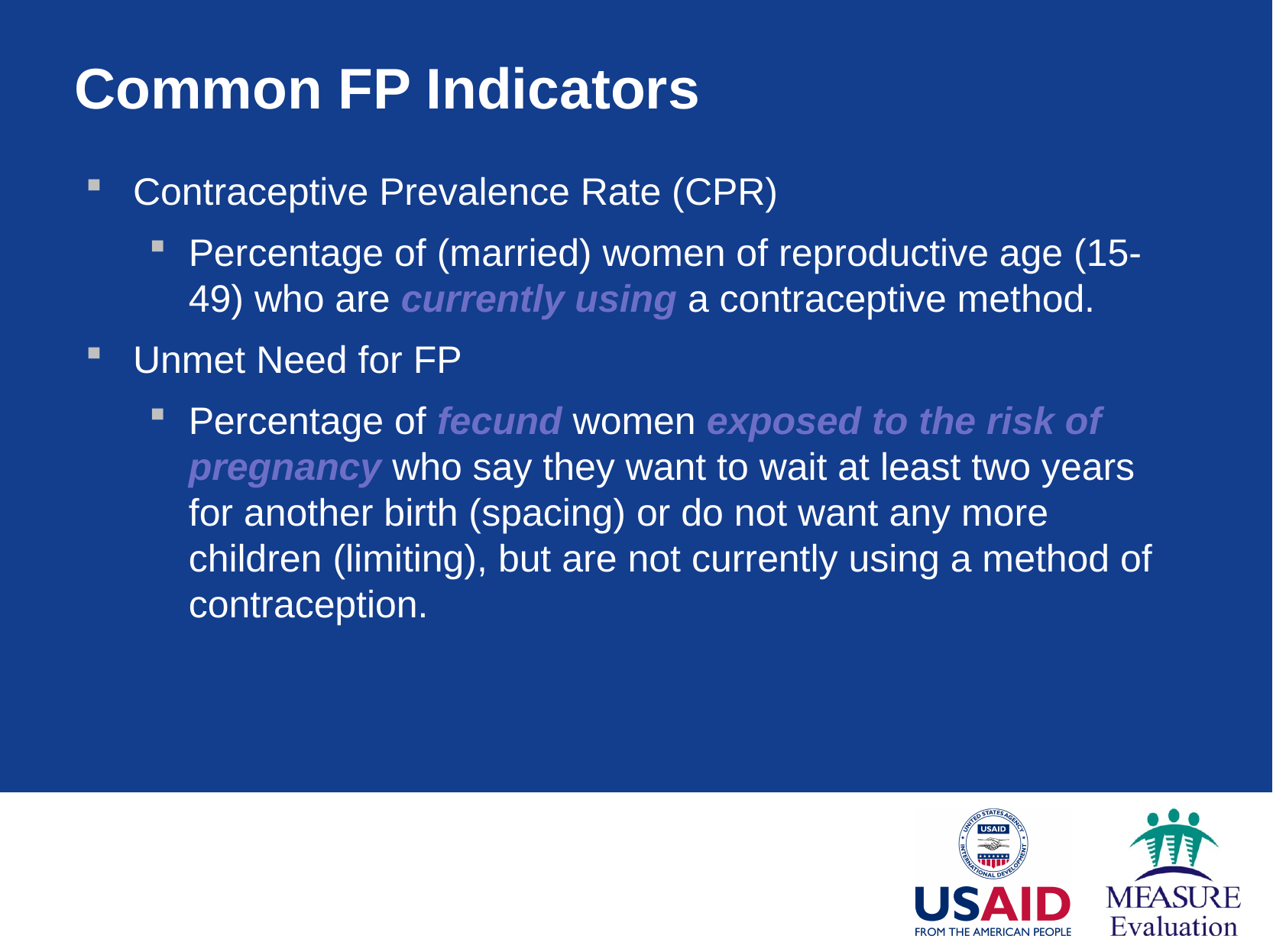

Common FP Indicators
Contraceptive Prevalence Rate (CPR)
Percentage of (married) women of reproductive age (15-49) who are currently using a contraceptive method.
Unmet Need for FP
Percentage of fecund women exposed to the risk of pregnancy who say they want to wait at least two years for another birth (spacing) or do not want any more children (limiting), but are not currently using a method of contraception.